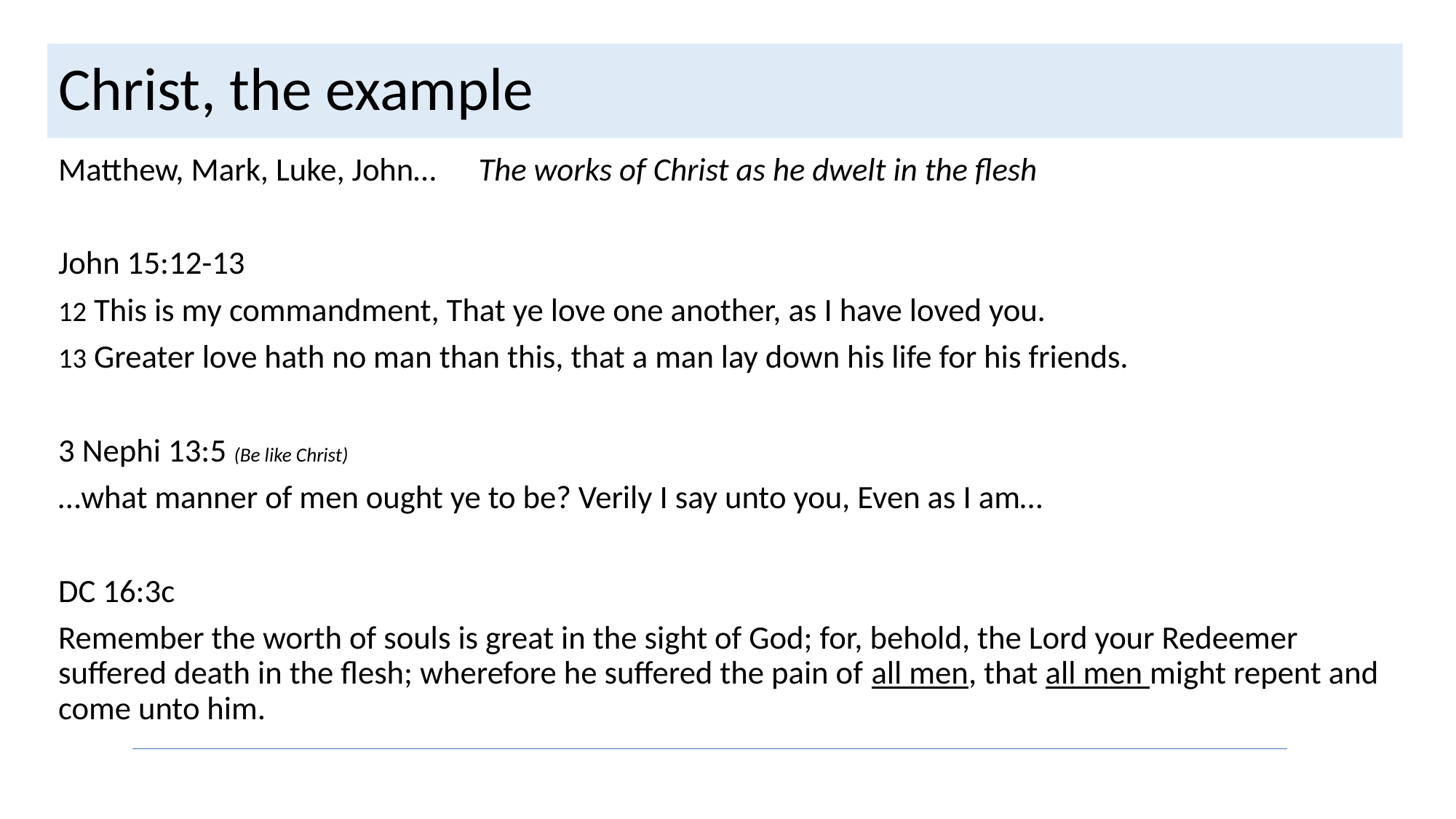

# Christ, the example
Matthew, Mark, Luke, John…	The works of Christ as he dwelt in the flesh

John 15:12-13
12 This is my commandment, That ye love one another, as I have loved you.
13 Greater love hath no man than this, that a man lay down his life for his friends.

3 Nephi 13:5 (Be like Christ)
…what manner of men ought ye to be? Verily I say unto you, Even as I am…

DC 16:3c
Remember the worth of souls is great in the sight of God; for, behold, the Lord your Redeemer suffered death in the flesh; wherefore he suffered the pain of all men, that all men might repent and come unto him.